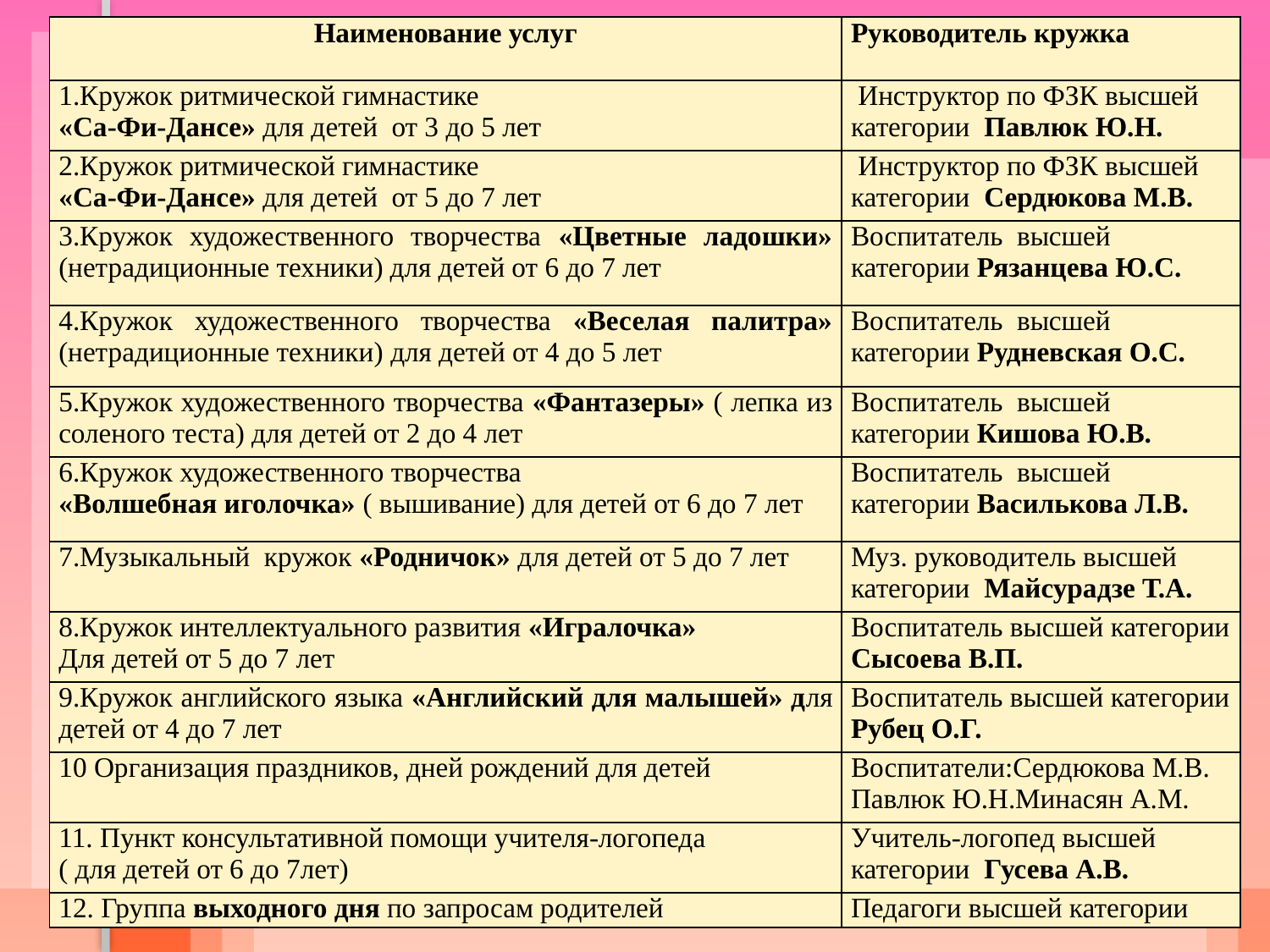

| Наименование услуг | Руководитель кружка |
| --- | --- |
| 1.Кружок ритмической гимнастике «Са-Фи-Дансе» для детей от 3 до 5 лет | Инструктор по ФЗК высшей категории Павлюк Ю.Н. |
| 2.Кружок ритмической гимнастике «Са-Фи-Дансе» для детей от 5 до 7 лет | Инструктор по ФЗК высшей категории Сердюкова М.В. |
| 3.Кружок художественного творчества «Цветные ладошки» (нетрадиционные техники) для детей от 6 до 7 лет | Воспитатель высшей категории Рязанцева Ю.С. |
| 4.Кружок художественного творчества «Веселая палитра» (нетрадиционные техники) для детей от 4 до 5 лет | Воспитатель высшей категории Рудневская О.С. |
| 5.Кружок художественного творчества «Фантазеры» ( лепка из соленого теста) для детей от 2 до 4 лет | Воспитатель высшей категории Кишова Ю.В. |
| 6.Кружок художественного творчества «Волшебная иголочка» ( вышивание) для детей от 6 до 7 лет | Воспитатель высшей категории Василькова Л.В. |
| 7.Музыкальный кружок «Родничок» для детей от 5 до 7 лет | Муз. руководитель высшей категории Майсурадзе Т.А. |
| 8.Кружок интеллектуального развития «Игралочка» Для детей от 5 до 7 лет | Воспитатель высшей категории Сысоева В.П. |
| 9.Кружок английского языка «Английский для малышей» для детей от 4 до 7 лет | Воспитатель высшей категории Рубец О.Г. |
| 10 Организация праздников, дней рождений для детей | Воспитатели:Сердюкова М.В. Павлюк Ю.Н.Минасян А.М. |
| 11. Пункт консультативной помощи учителя-логопеда ( для детей от 6 до 7лет) | Учитель-логопед высшей категории Гусева А.В. |
| 12. Группа выходного дня по запросам родителей | Педагоги высшей категории |